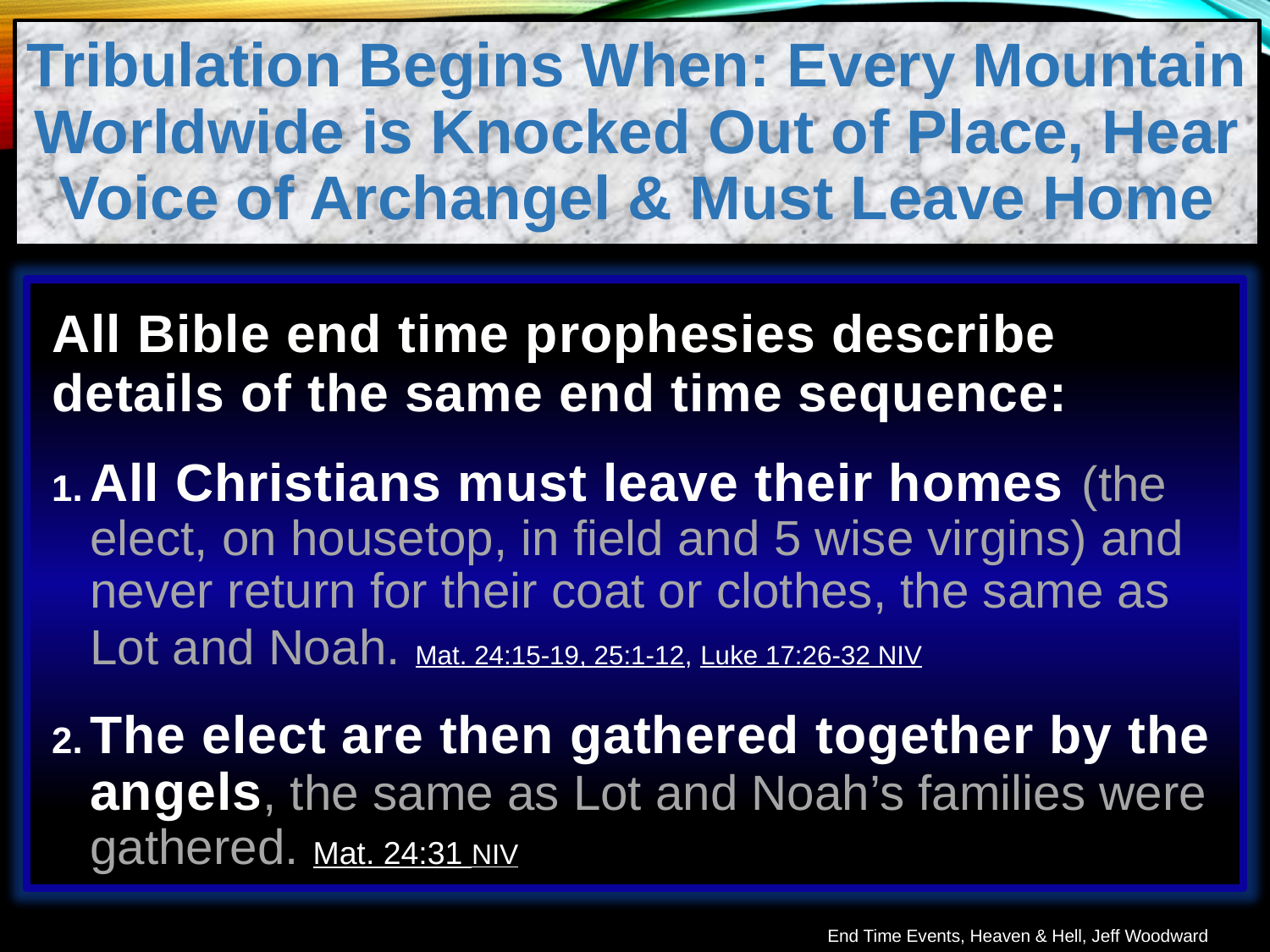

Tribulation Begins When: Every Mountain Worldwide is Knocked Out of Place, Hear Voice of Archangel & Must Leave Home
All Bible end time prophesies describe details of the same end time sequence:
All Christians must leave their homes (the elect, on housetop, in field and 5 wise virgins) and never return for their coat or clothes, the same as Lot and Noah. Mat. 24:15-19, 25:1-12, Luke 17:26-32 NIV
The elect are then gathered together by the angels, the same as Lot and Noah’s families were gathered. Mat. 24:31 NIV
End Time Events, Heaven & Hell, Jeff Woodward